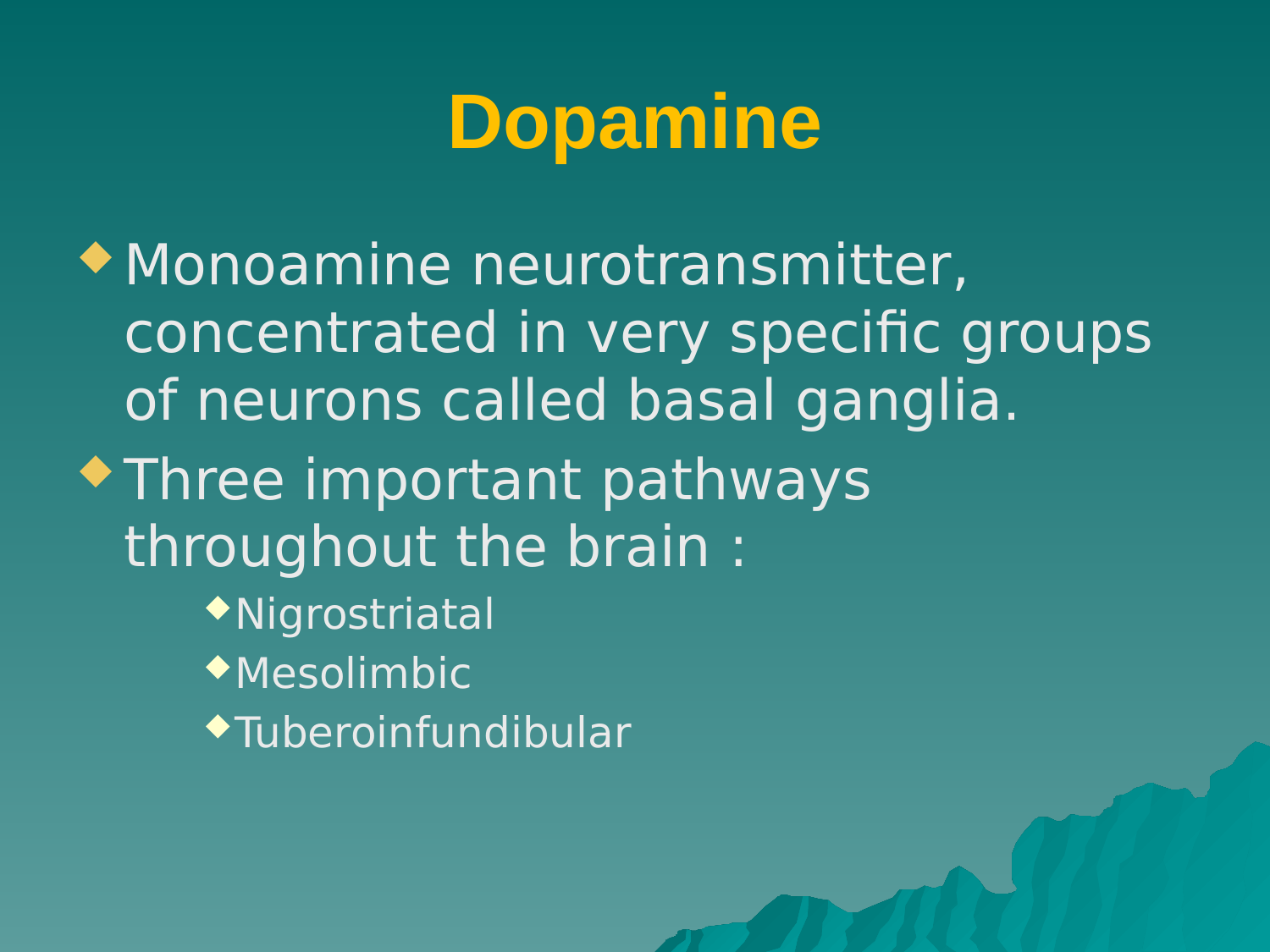

# Dopamine
Monoamine neurotransmitter, concentrated in very specific groups of neurons called basal ganglia.
Three important pathways throughout the brain :
Nigrostriatal
Mesolimbic
Tuberoinfundibular